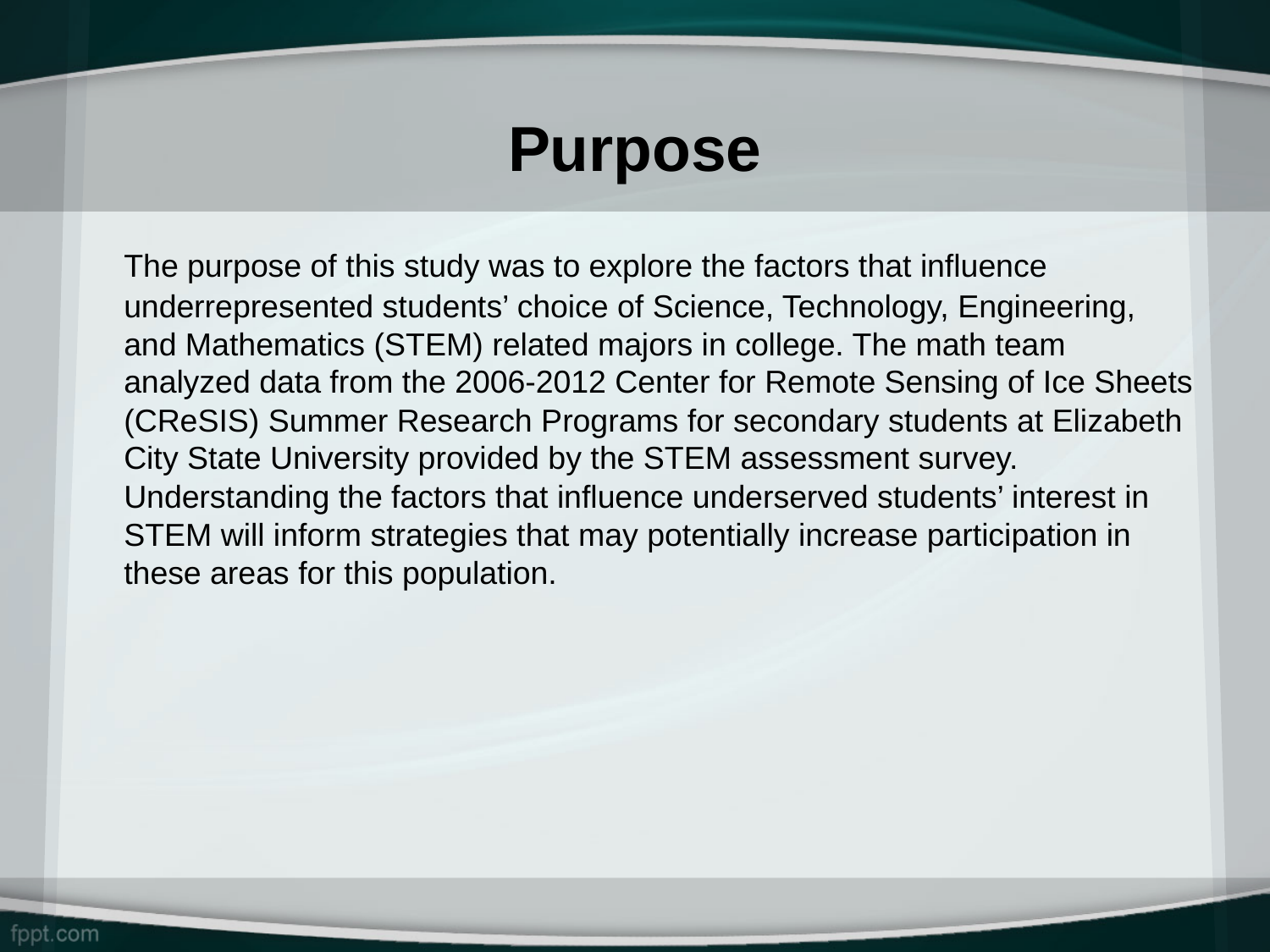

# Purpose
	The purpose of this study was to explore the factors that influence  underrepresented students’ choice of Science, Technology, Engineering, and Mathematics (STEM) related majors in college. The math team analyzed data from the 2006-2012 Center for Remote Sensing of Ice Sheets (CReSIS) Summer Research Programs for secondary students at Elizabeth City State University provided by the STEM assessment survey. Understanding the factors that influence underserved students’ interest in STEM will inform strategies that may potentially increase participation in these areas for this population.